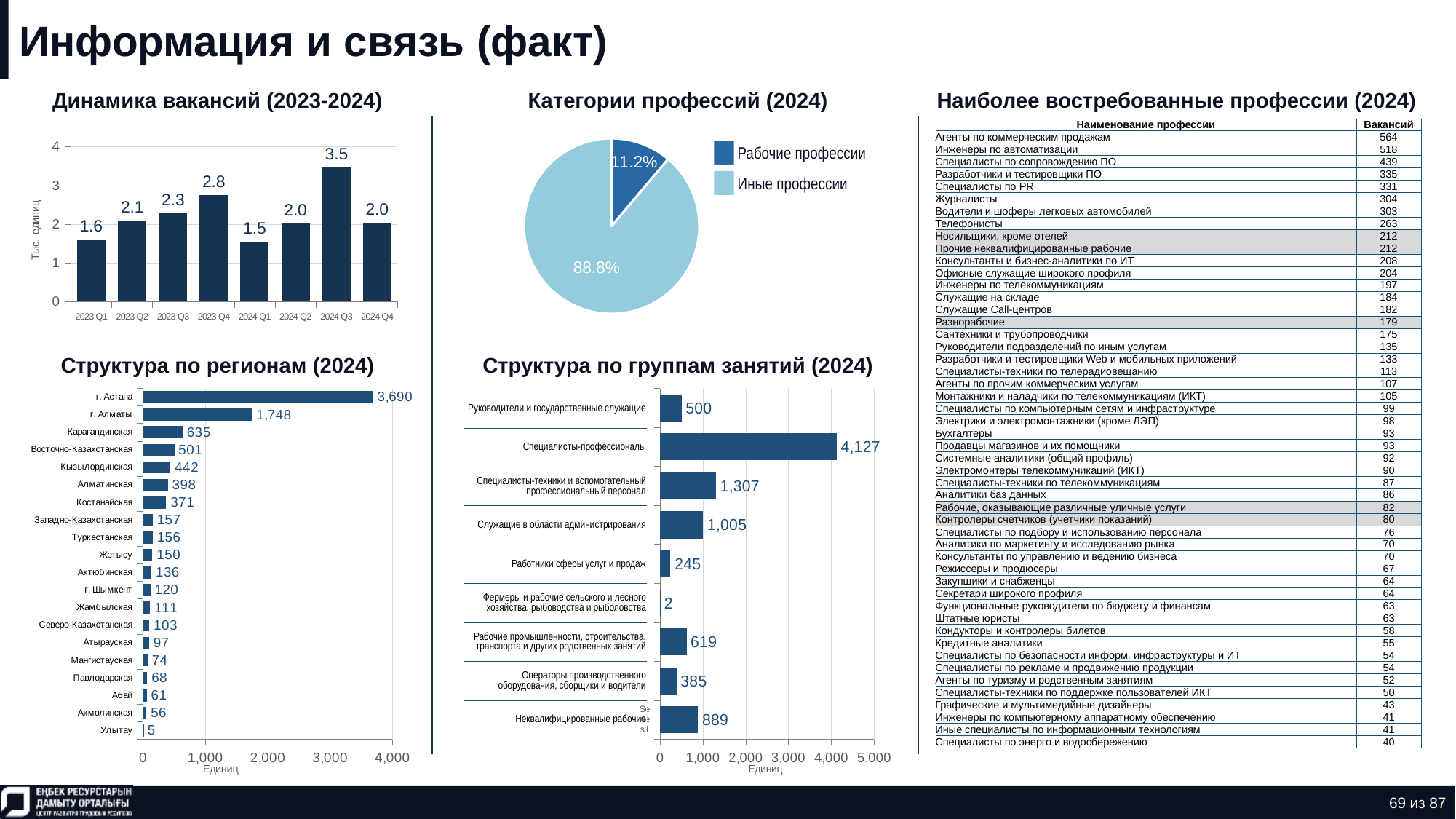

# Информация и связь (факт)
Динамика вакансий (2023-2024)
Категории профессий (2024)
Наиболее востребованные профессии (2024)

### Chart

| Category | Количество |
|---|---|
| нерабочая профессия | 0.11157616477585637 |
| рабочая профессия | 0.8884238352241436 |
| Наименование профессии | Вакансий |
| --- | --- |
| Агенты по коммерческим продажам | 564 |
| Инженеры по автоматизации | 518 |
| Специалисты по сопровождению ПО | 439 |
| Разработчики и тестировщики ПО | 335 |
| Специалисты по PR | 331 |
| Журналисты | 304 |
| Водители и шоферы легковых автомобилей | 303 |
| Телефонисты | 263 |
| Носильщики, кроме отелей | 212 |
| Прочие неквалифицированные рабочие | 212 |
| Консультанты и бизнес-аналитики по ИТ | 208 |
| Офисные служащие широкого профиля | 204 |
| Инженеры по телекоммуникациям | 197 |
| Служащие на складе | 184 |
| Служащие Call-центров | 182 |
| Разнорабочие | 179 |
| Сантехники и трубопроводчики | 175 |
| Руководители подразделений по иным услугам | 135 |
| Разработчики и тестировщики Web и мобильных приложений | 133 |
| Специалисты-техники по телерадиовещанию | 113 |
| Агенты по прочим коммерческим услугам | 107 |
| Монтажники и наладчики по телекоммуникациям (ИКТ) | 105 |
| Специалисты по компьютерным сетям и инфраструктуре | 99 |
| Электрики и электромонтажники (кроме ЛЭП) | 98 |
| Бухгалтеры | 93 |
| Продавцы магазинов и их помощники | 93 |
| Системные аналитики (общий профиль) | 92 |
| Электромонтеры телекоммуникаций (ИКТ) | 90 |
| Специалисты-техники по телекоммуникациям | 87 |
| Аналитики баз данных | 86 |
| Рабочие, оказывающие различные уличные услуги | 82 |
| Контролеры счетчиков (учетчики показаний) | 80 |
| Специалисты по подбору и использованию персонала | 76 |
| Аналитики по маркетингу и исследованию рынка | 70 |
| Консультанты по управлению и ведению бизнеса | 70 |
| Режиссеры и продюсеры | 67 |
| Закупщики и снабженцы | 64 |
| Секретари широкого профиля | 64 |
| Функциональные руководители по бюджету и финансам | 63 |
| Штатные юристы | 63 |
| Кондукторы и контролеры билетов | 58 |
| Кредитные аналитики | 55 |
| Специалисты по безопасности информ. инфраструктуры и ИТ | 54 |
| Специалисты по рекламе и продвижению продукции | 54 |
| Агенты по туризму и родственным занятиям | 52 |
| Специалисты-техники по поддержке пользователей ИКТ | 50 |
| Графические и мультимедийные дизайнеры | 43 |
| Инженеры по компьютерному аппаратному обеспечению | 41 |
| Иные специалисты по информационным технологиям | 41 |
| Специалисты по энерго и водосбережению | 40 |

### Chart

| Category | Ряд 1 |
|---|---|
| 2023 Q1 | 1.611 |
| 2023 Q2 | 2.101 |
| 2023 Q3 | 2.275 |
| 2023 Q4 | 2.757 |
| 2024 Q1 | 1.548 |
| 2024 Q2 | 2.029 |
| 2024 Q3 | 3.469 |
| 2024 Q4 | 2.033 |
Рабочие профессии

Иные профессии

Структура по регионам (2024)
Структура по группам занятий (2024)

### Chart

| Category | Ряд 1 |
|---|---|
| Улытау | 5.0 |
| Акмолинская | 56.0 |
| Абай | 61.0 |
| Павлодарская | 68.0 |
| Мангистауская | 74.0 |
| Атырауская | 97.0 |
| Северо-Казахстанская | 103.0 |
| Жамбылская | 111.0 |
| г. Шымкент | 120.0 |
| Актюбинская | 136.0 |
| Жетысу | 150.0 |
| Туркестанская | 156.0 |
| Западно-Казахстанская | 157.0 |
| Костанайская | 371.0 |
| Алматинская | 398.0 |
| Кызылординская | 442.0 |
| Восточно-Казахстанская | 501.0 |
| Карагандинская | 635.0 |
| г. Алматы | 1748.0 |
| г. Астана | 3690.0 |

### Chart

| Category | Ряд 1 |
|---|---|
|  | 889.0 |
|  | 385.0 |
|  | 619.0 |
|  | 2.0 |
|  | 245.0 |
|  | 1005.0 |
|  | 1307.0 |
|  | 4127.0 |
|  | 500.0 |
| Руководители и государственные служащие |
| --- |
| Специалисты-профессионалы |
| Специалисты-техники и вспомогательный профессиональный персонал |
| Служащие в области администрирования |
| Работники сферы услуг и продаж |
| Фермеры и рабочие сельского и лесного хозяйства, рыбоводства и рыболовства |
| Рабочие промышленности, строительства, транспорта и других родственных занятий |
| Операторы производственного оборудования, сборщики и водители |
| Неквалифицированные рабочие |
69 из 87